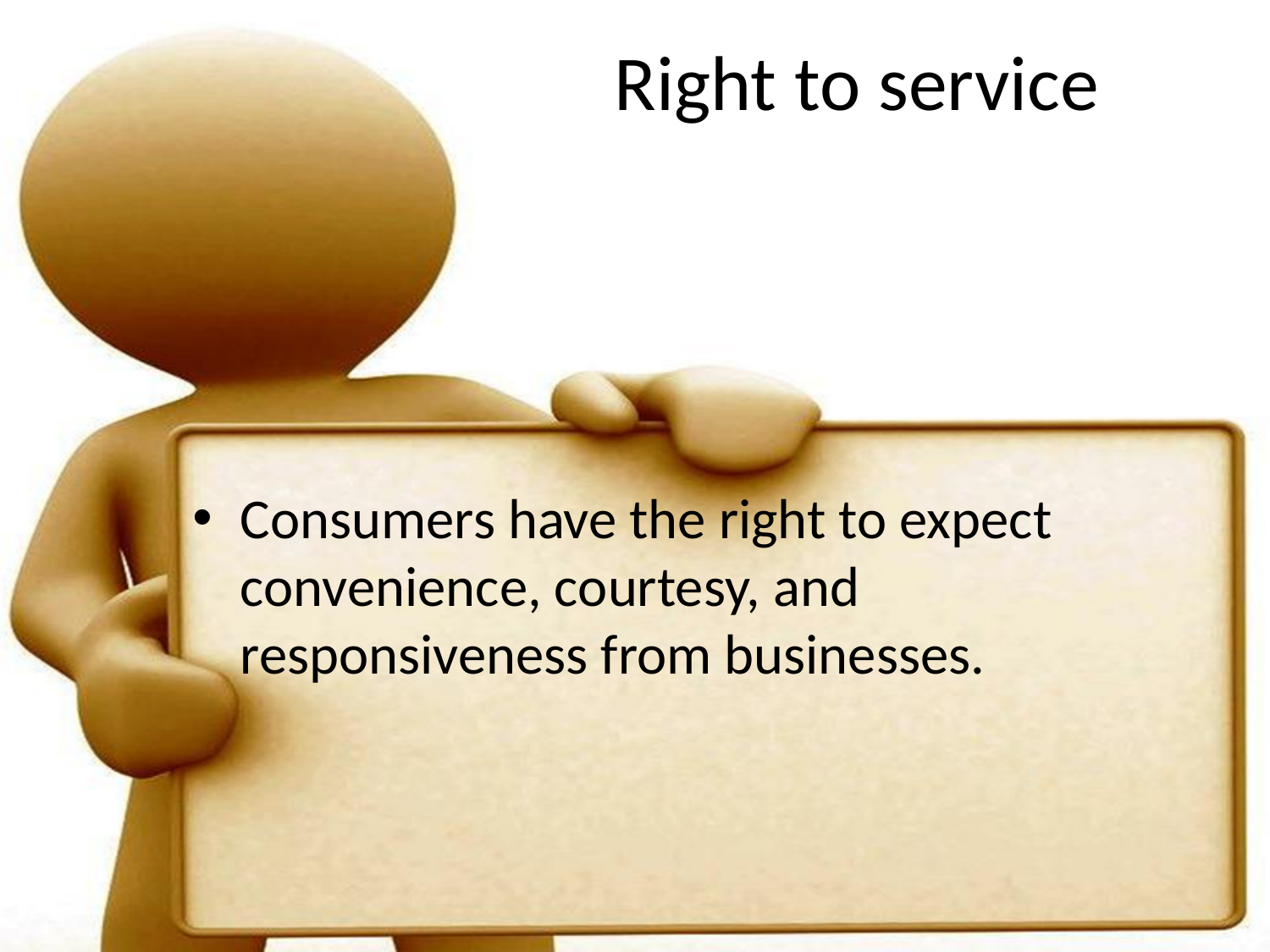

# Right to service
Consumers have the right to expect convenience, courtesy, and responsiveness from businesses.